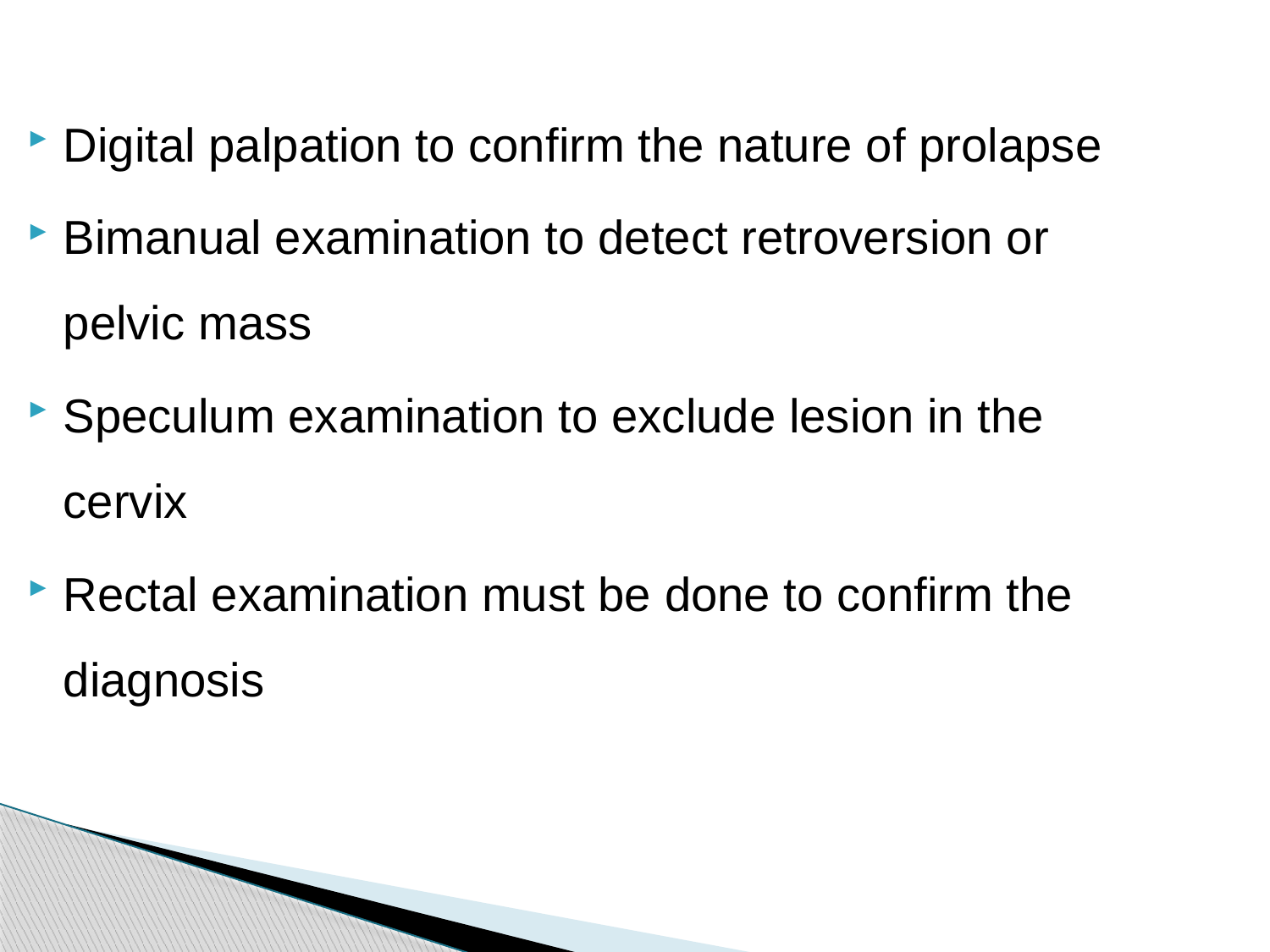

Digital palpation to confirm the nature of prolapse
Bimanual examination to detect retroversion or pelvic mass
Speculum examination to exclude lesion in the cervix
Rectal examination must be done to confirm the diagnosis